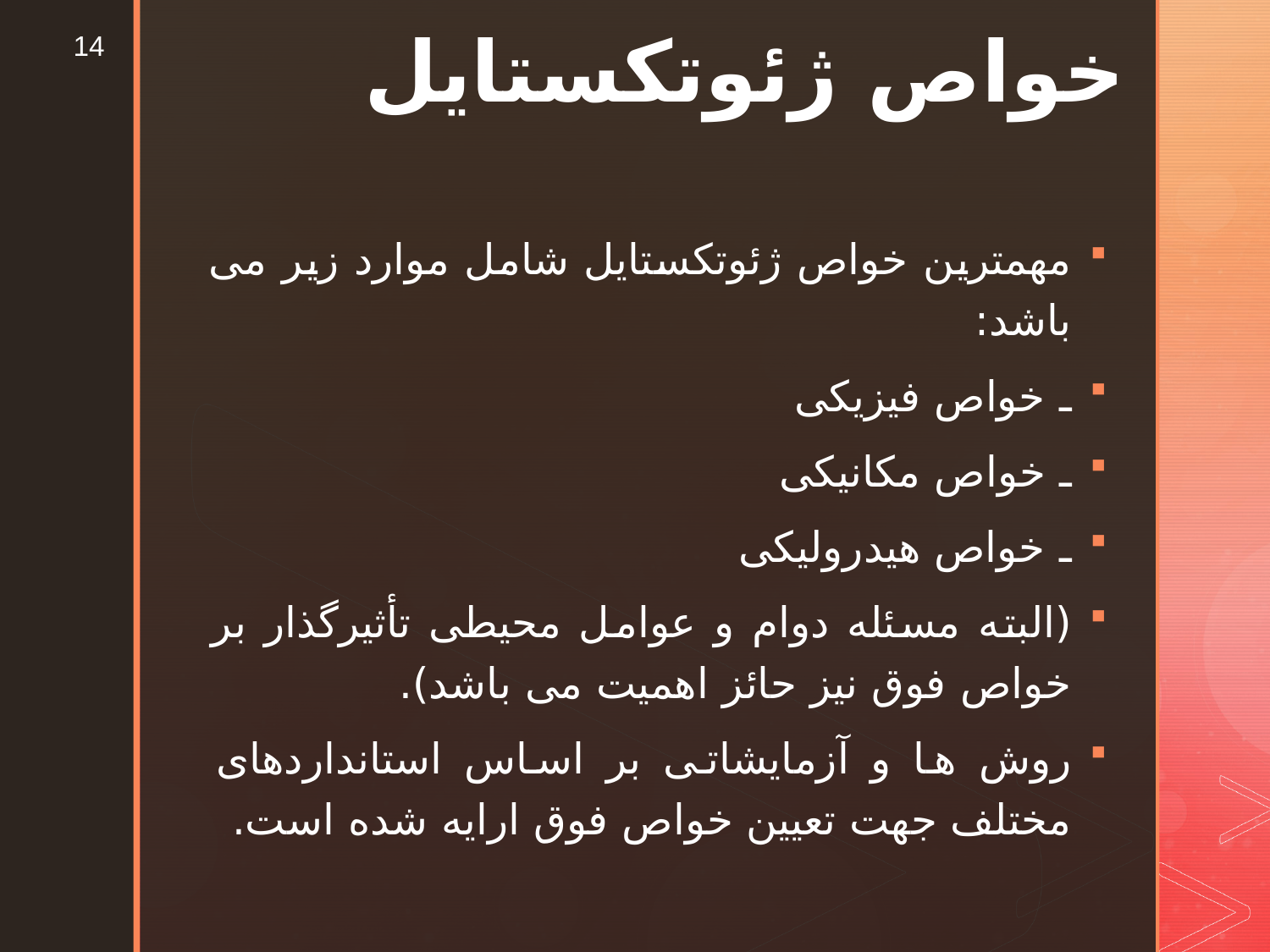

14
خواص ژئوتکستایل
مهمترین خواص ژئوتکستایل شامل موارد زیر می باشد:
ـ خواص فیزیکی
ـ خواص مکانیکی
ـ خواص هیدرولیکی
(البته مسئله دوام و عوامل محیطی تأثیرگذار بر خواص فوق نیز حائز اهمیت می باشد).
روش ها و آزمایشاتی بر اساس استانداردهای مختلف جهت تعیین خواص فوق ارایه شده است.